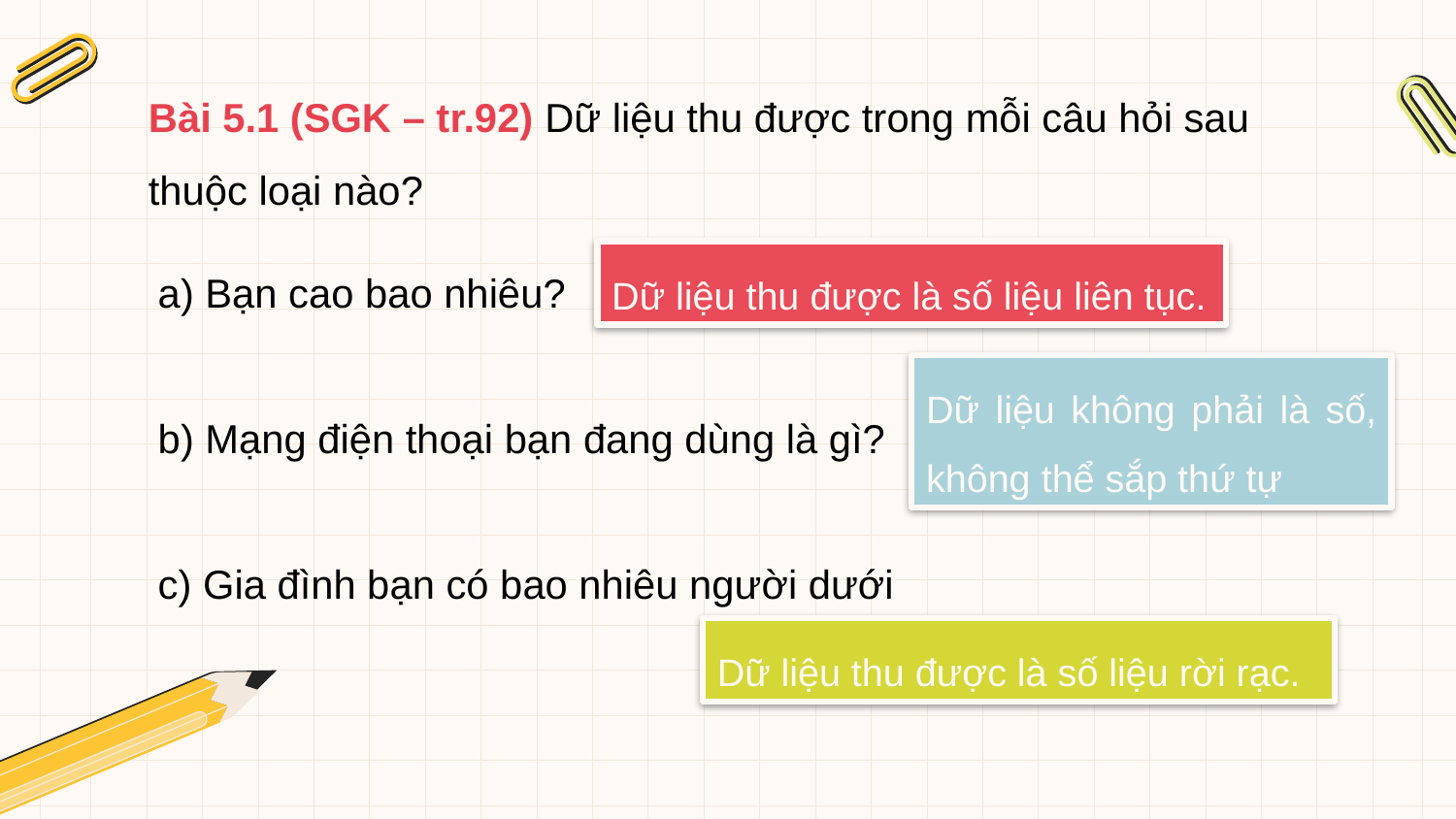

Bài 5.1 (SGK – tr.92) Dữ liệu thu được trong mỗi câu hỏi sau thuộc loại nào?

a) Bạn cao bao nhiêu?

b) Mạng điện thoại bạn đang dùng là gì?

c) Gia đình bạn có bao nhiêu người dưới
Dữ liệu thu được là số liệu liên tục.
Dữ liệu không phải là số, không thể sắp thứ tự

Dữ liệu thu được là số liệu rời rạc.